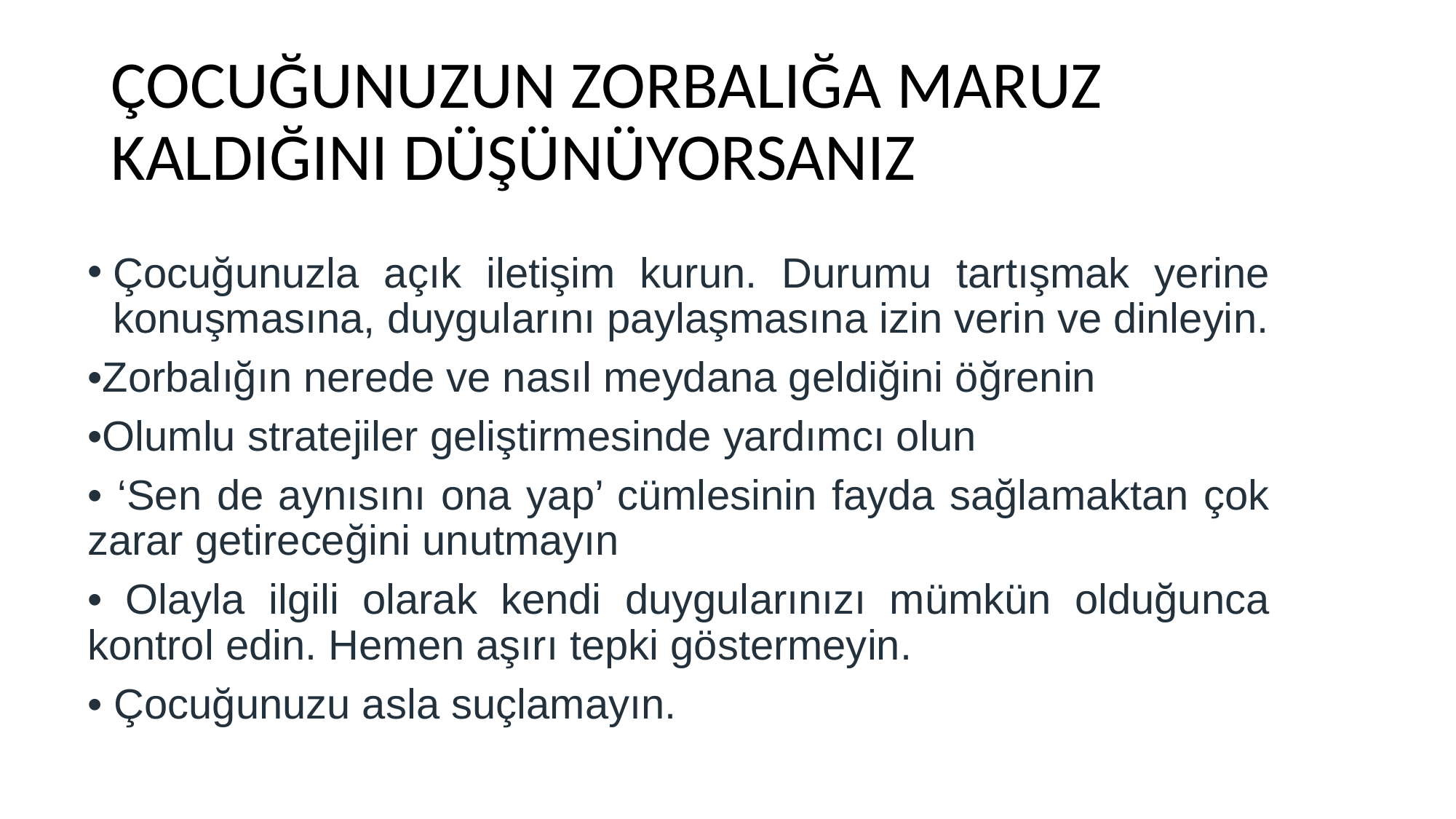

# ÇOCUĞUNUZUN ZORBALIĞA MARUZ KALDIĞINI DÜŞÜNÜYORSANIZ
Çocuğunuzla açık iletişim kurun. Durumu tartışmak yerine konuşmasına, duygularını paylaşmasına izin verin ve dinleyin.
•Zorbalığın nerede ve nasıl meydana geldiğini öğrenin
•Olumlu stratejiler geliştirmesinde yardımcı olun
• ‘Sen de aynısını ona yap’ cümlesinin fayda sağlamaktan çok zarar getireceğini unutmayın
• Olayla ilgili olarak kendi duygularınızı mümkün olduğunca kontrol edin. Hemen aşırı tepki göstermeyin.
• Çocuğunuzu asla suçlamayın.